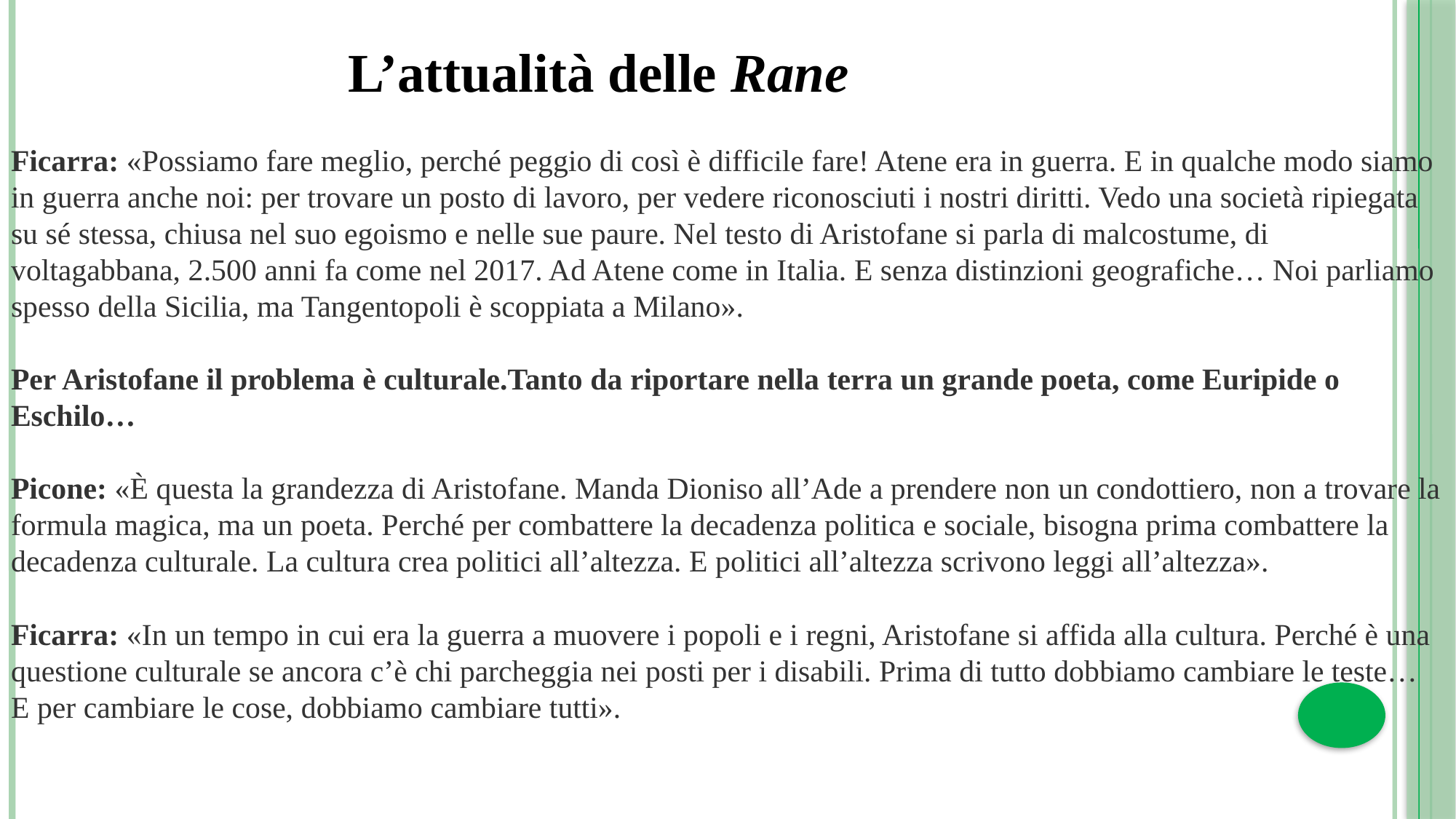

L’attualità delle Rane
Ficarra: «Possiamo fare meglio, perché peggio di così è difficile fare! Atene era in guerra. E in qualche modo siamo in guerra anche noi: per trovare un posto di lavoro, per vedere riconosciuti i nostri diritti. Vedo una società ripiegata su sé stessa, chiusa nel suo egoismo e nelle sue paure. Nel testo di Aristofane si parla di malcostume, di voltagabbana, 2.500 anni fa come nel 2017. Ad Atene come in Italia. E senza distinzioni geografiche… Noi parliamo spesso della Sicilia, ma Tangentopoli è scoppiata a Milano».
Per Aristofane il problema è culturale.Tanto da riportare nella terra un grande poeta, come Euripide o Eschilo…
Picone: «È questa la grandezza di Aristofane. Manda Dioniso all’Ade a prendere non un condottiero, non a trovare la formula magica, ma un poeta. Perché per combattere la decadenza politica e sociale, bisogna prima combattere la decadenza culturale. La cultura crea politici all’altezza. E politici all’altezza scrivono leggi all’altezza».
Ficarra: «In un tempo in cui era la guerra a muovere i popoli e i regni, Aristofane si affida alla cultura. Perché è una questione culturale se ancora c’è chi parcheggia nei posti per i disabili. Prima di tutto dobbiamo cambiare le teste… E per cambiare le cose, dobbiamo cambiare tutti».